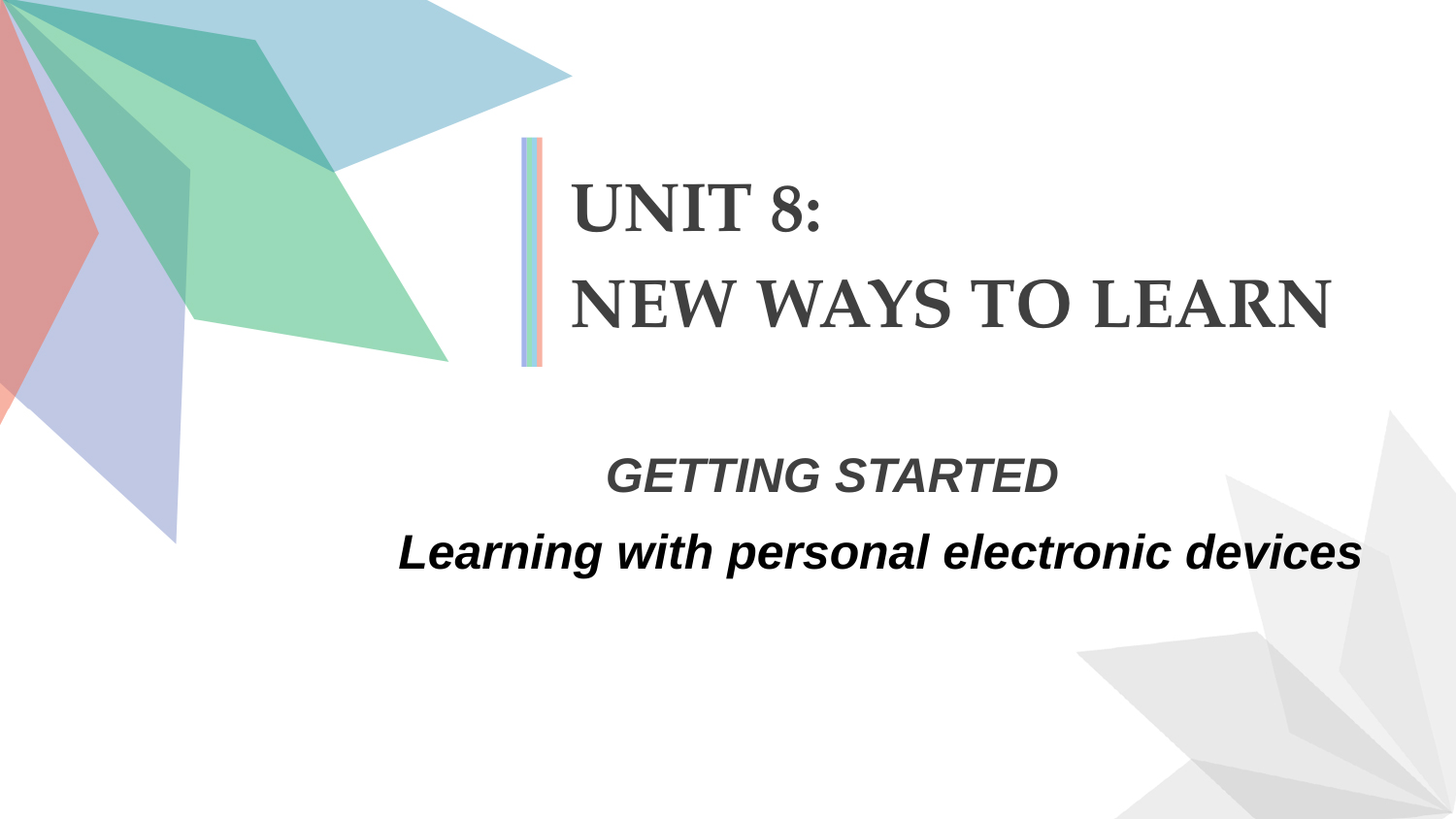

UNIT 8:
NEW WAYS TO LEARN
GETTING STARTED
Learning with personal electronic devices